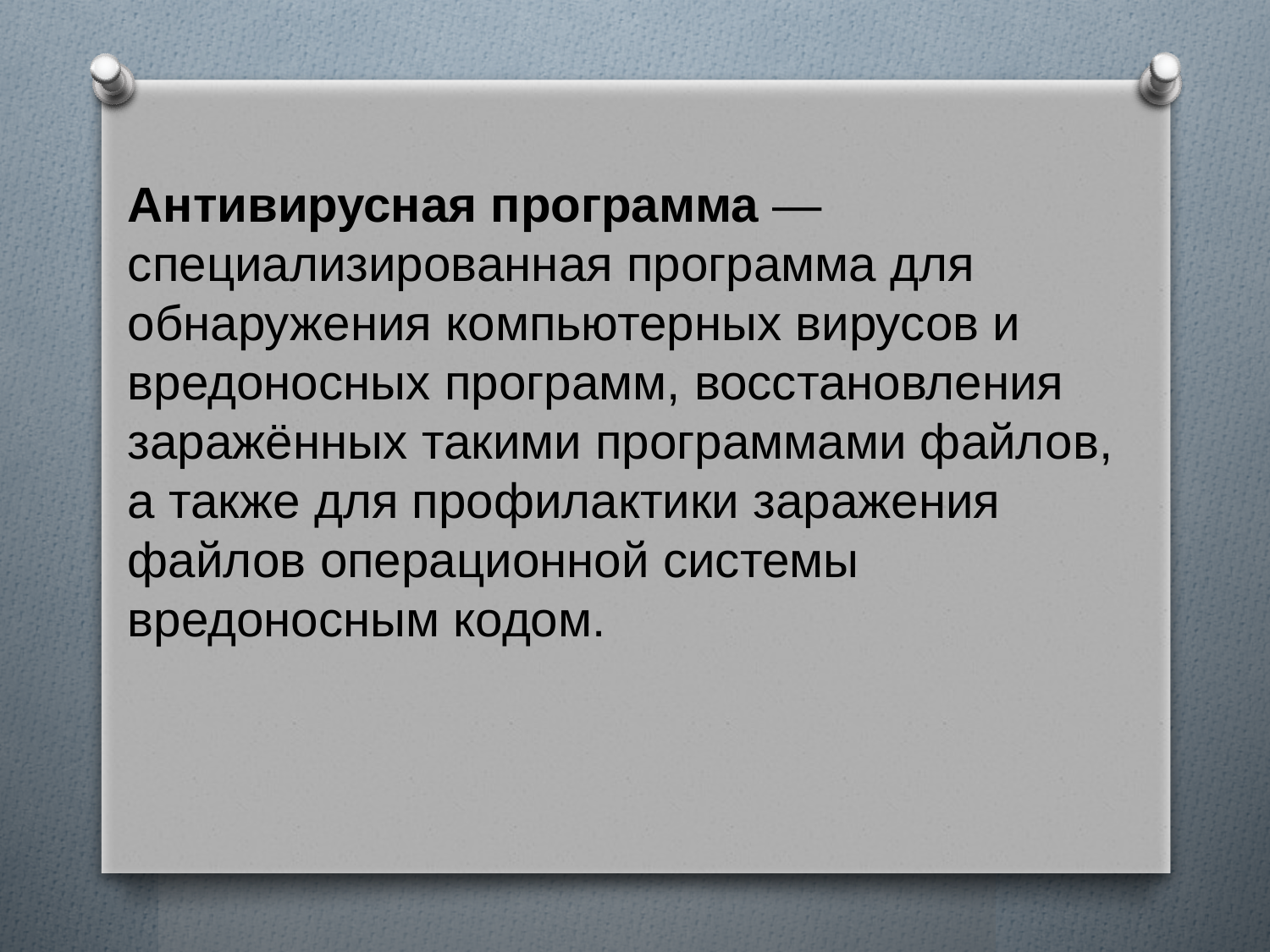

Антивирусная программа — специализированная программа для обнаружения компьютерных вирусов и вредоносных программ, восстановления заражённых такими программами файлов, а также для профилактики заражения файлов операционной системы вредоносным кодом.